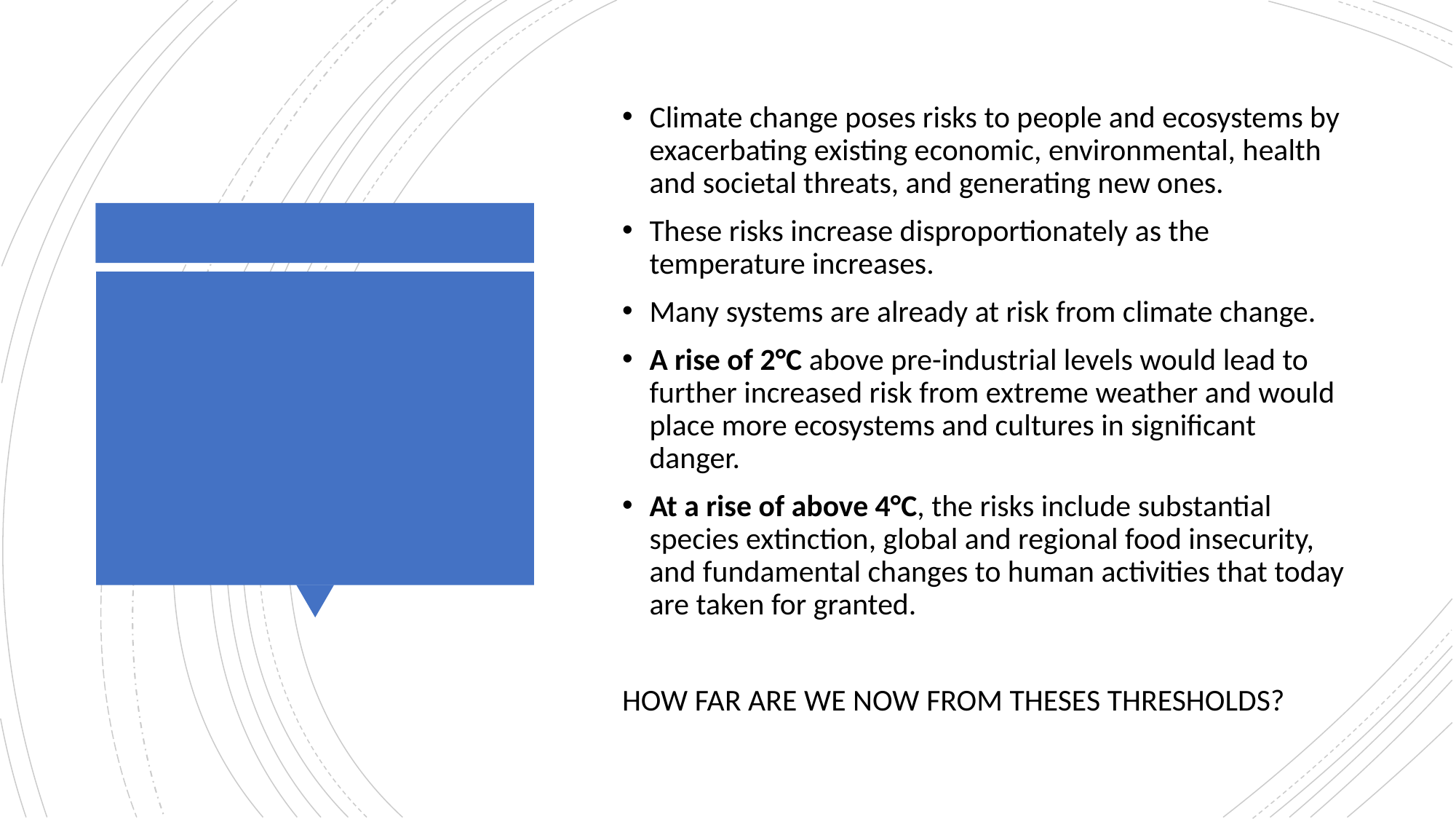

Climate change poses risks to people and ecosystems by exacerbating existing economic, environmental, health and societal threats, and generating new ones.
These risks increase disproportionately as the temperature increases.
Many systems are already at risk from climate change.
A rise of 2°C above pre-industrial levels would lead to further increased risk from extreme weather and would place more ecosystems and cultures in significant danger.
At a rise of above 4°C, the risks include substantial species extinction, global and regional food insecurity, and fundamental changes to human activities that today are taken for granted.

HOW FAR ARE WE NOW FROM THESES THRESHOLDS?